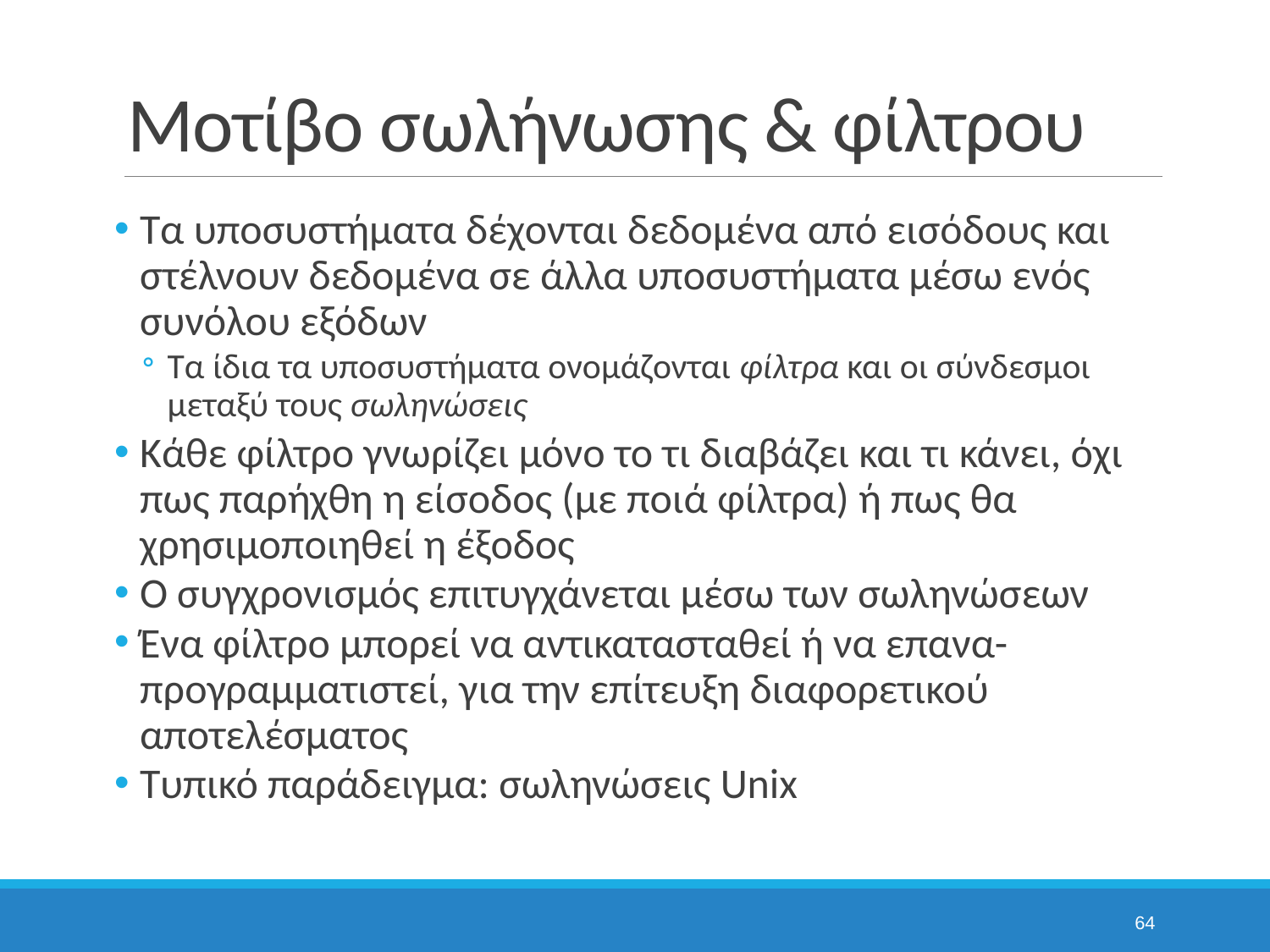

# Μοτίβο σωλήνωσης & φίλτρου
Τα υποσυστήματα δέχονται δεδομένα από εισόδους και στέλνουν δεδομένα σε άλλα υποσυστήματα μέσω ενός συνόλου εξόδων
Τα ίδια τα υποσυστήματα ονομάζονται φίλτρα και οι σύνδεσμοι μεταξύ τους σωληνώσεις
Κάθε φίλτρο γνωρίζει μόνο το τι διαβάζει και τι κάνει, όχι πως παρήχθη η είσοδος (με ποιά φίλτρα) ή πως θα χρησιμοποιηθεί η έξοδος
Ο συγχρονισμός επιτυγχάνεται μέσω των σωληνώσεων
Ένα φίλτρο μπορεί να αντικατασταθεί ή να επανα-προγραμματιστεί, για την επίτευξη διαφορετικού αποτελέσματος
Τυπικό παράδειγμα: σωληνώσεις Unix
64